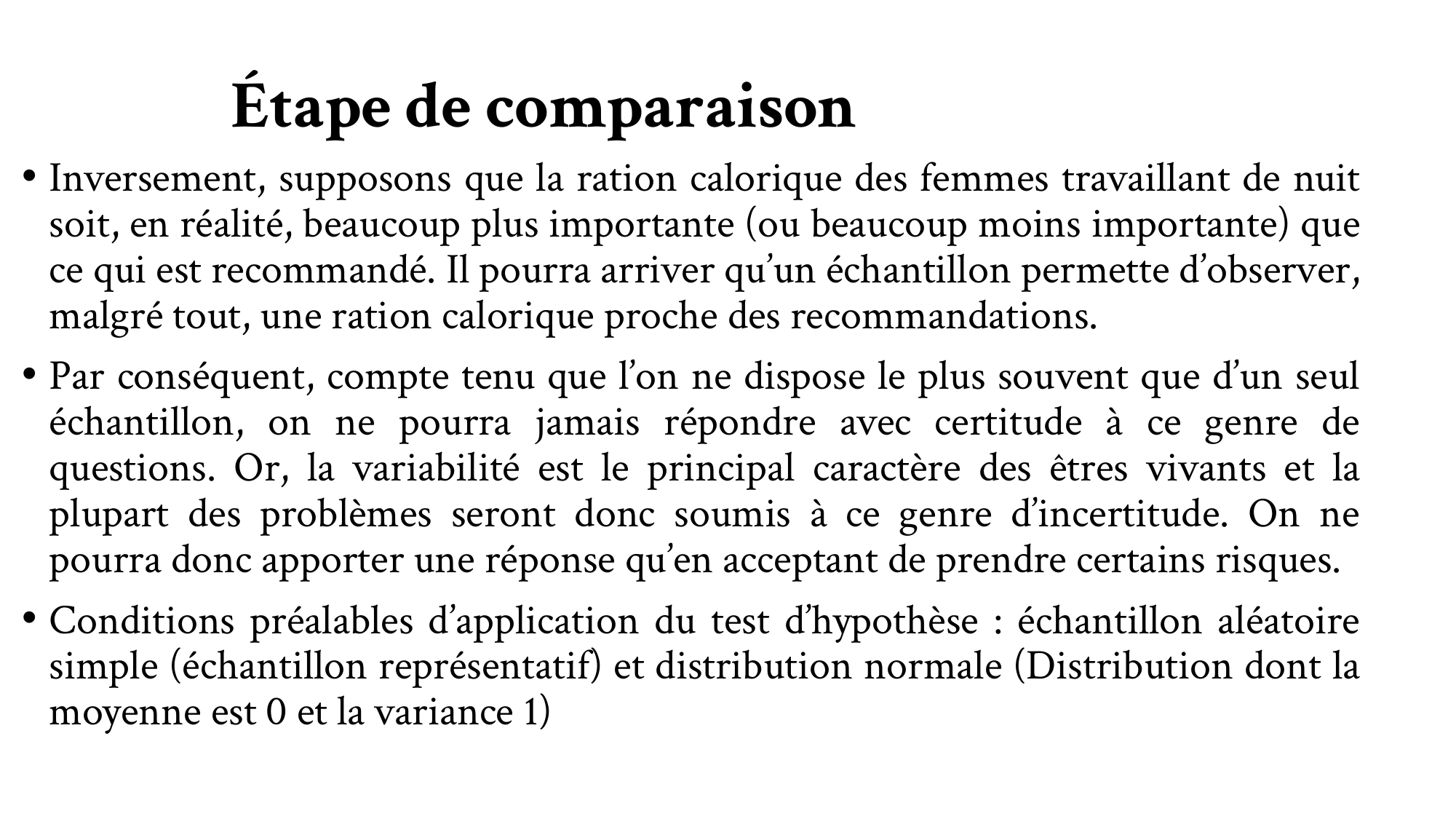

# Étape de comparaison
Inversement, supposons que la ration calorique des femmes travaillant de nuit soit, en réalité, beaucoup plus importante (ou beaucoup moins importante) que ce qui est recommandé. Il pourra arriver qu’un échantillon permette d’observer, malgré tout, une ration calorique proche des recommandations.
Par conséquent, compte tenu que l’on ne dispose le plus souvent que d’un seul échantillon, on ne pourra jamais répondre avec certitude à ce genre de questions. Or, la variabilité est le principal caractère des êtres vivants et la plupart des problèmes seront donc soumis à ce genre d’incertitude. On ne pourra donc apporter une réponse qu’en acceptant de prendre certains risques.
Conditions préalables d’application du test d’hypothèse : échantillon aléatoire simple (échantillon représentatif) et distribution normale (Distribution dont la moyenne est 0 et la variance 1)